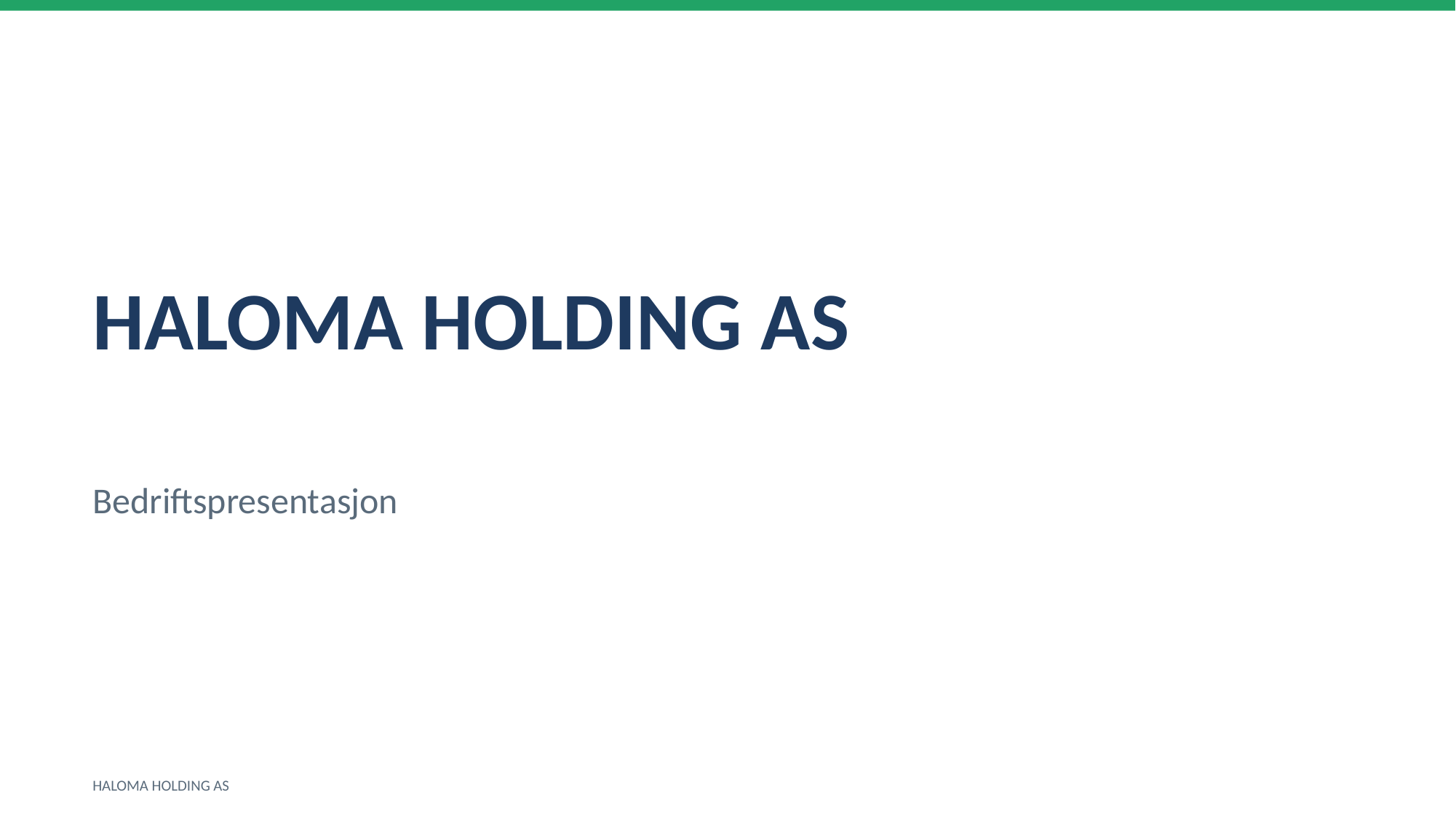

HALOMA HOLDING AS
Bedriftspresentasjon
HALOMA HOLDING AS